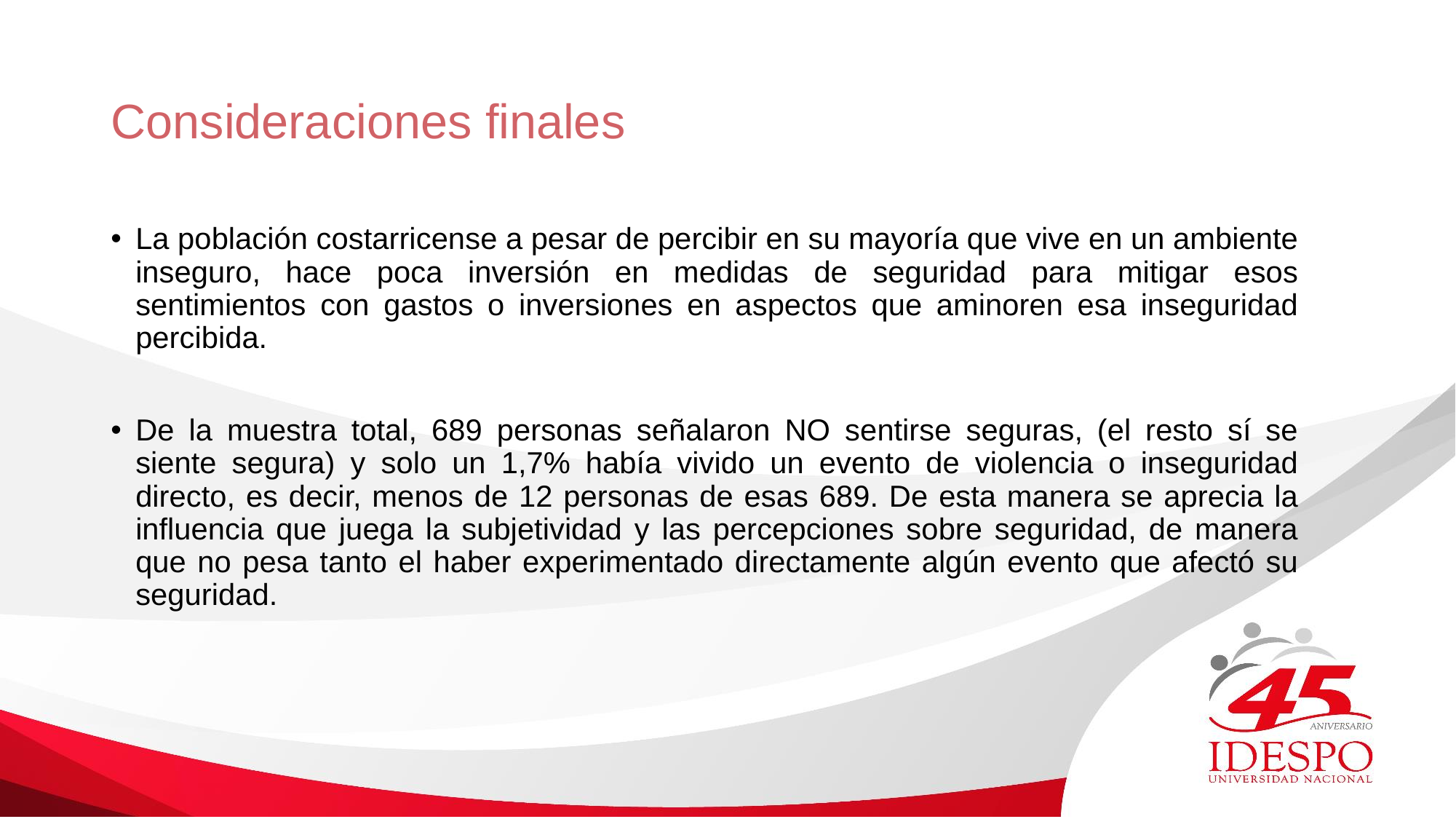

# Consideraciones finales
La población costarricense a pesar de percibir en su mayoría que vive en un ambiente inseguro, hace poca inversión en medidas de seguridad para mitigar esos sentimientos con gastos o inversiones en aspectos que aminoren esa inseguridad percibida.

De la muestra total, 689 personas señalaron NO sentirse seguras, (el resto sí se siente segura) y solo un 1,7% había vivido un evento de violencia o inseguridad directo, es decir, menos de 12 personas de esas 689. De esta manera se aprecia la influencia que juega la subjetividad y las percepciones sobre seguridad, de manera que no pesa tanto el haber experimentado directamente algún evento que afectó su seguridad.